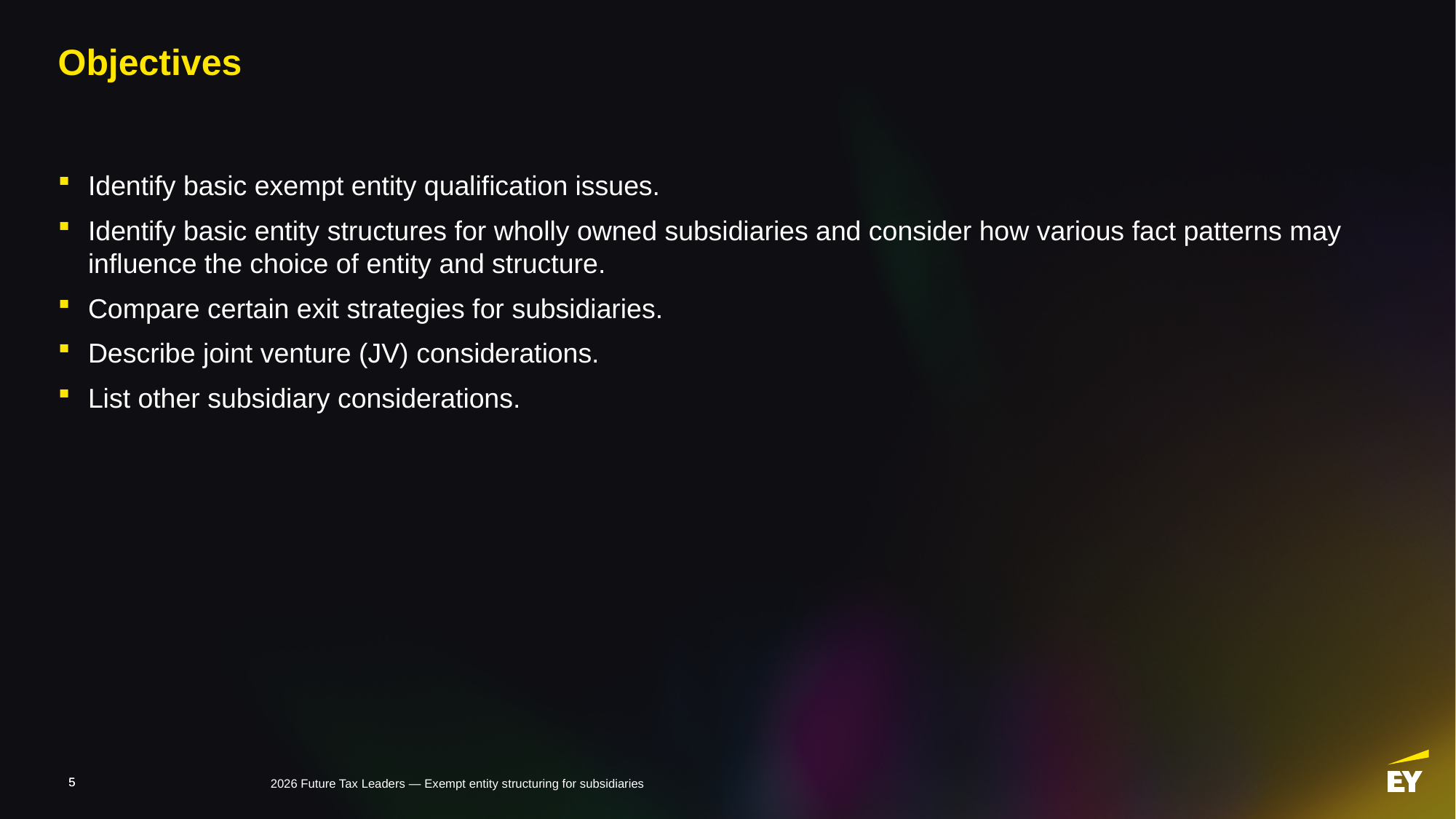

# Objectives
Identify basic exempt entity qualification issues.
Identify basic entity structures for wholly owned subsidiaries and consider how various fact patterns may influence the choice of entity and structure.
Compare certain exit strategies for subsidiaries.
Describe joint venture (JV) considerations.
List other subsidiary considerations.